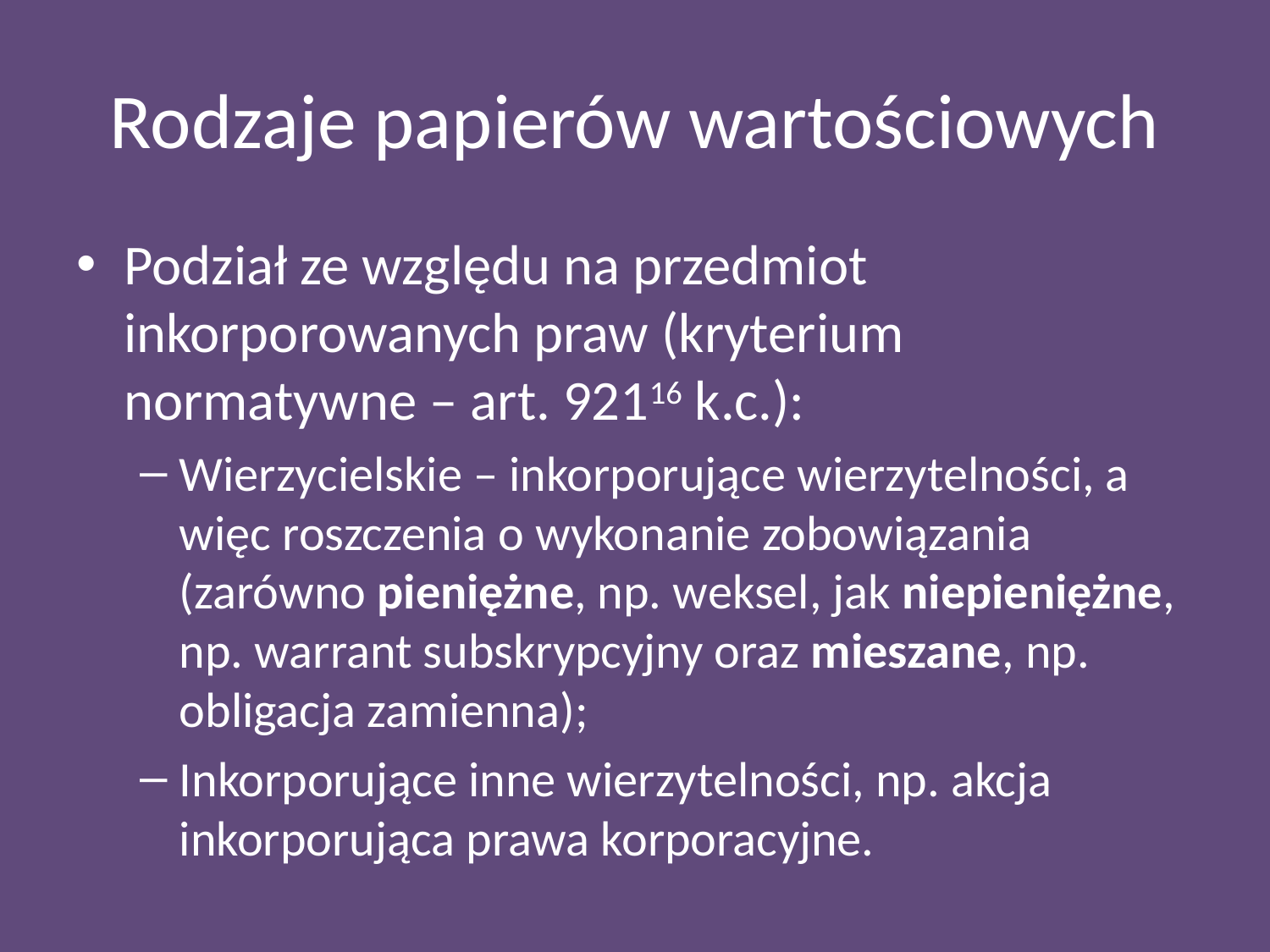

# Rodzaje papierów wartościowych
Podział ze względu na przedmiot inkorporowanych praw (kryterium normatywne – art. 92116 k.c.):
Wierzycielskie – inkorporujące wierzytelności, a więc roszczenia o wykonanie zobowiązania (zarówno pieniężne, np. weksel, jak niepieniężne, np. warrant subskrypcyjny oraz mieszane, np. obligacja zamienna);
Inkorporujące inne wierzytelności, np. akcja inkorporująca prawa korporacyjne.